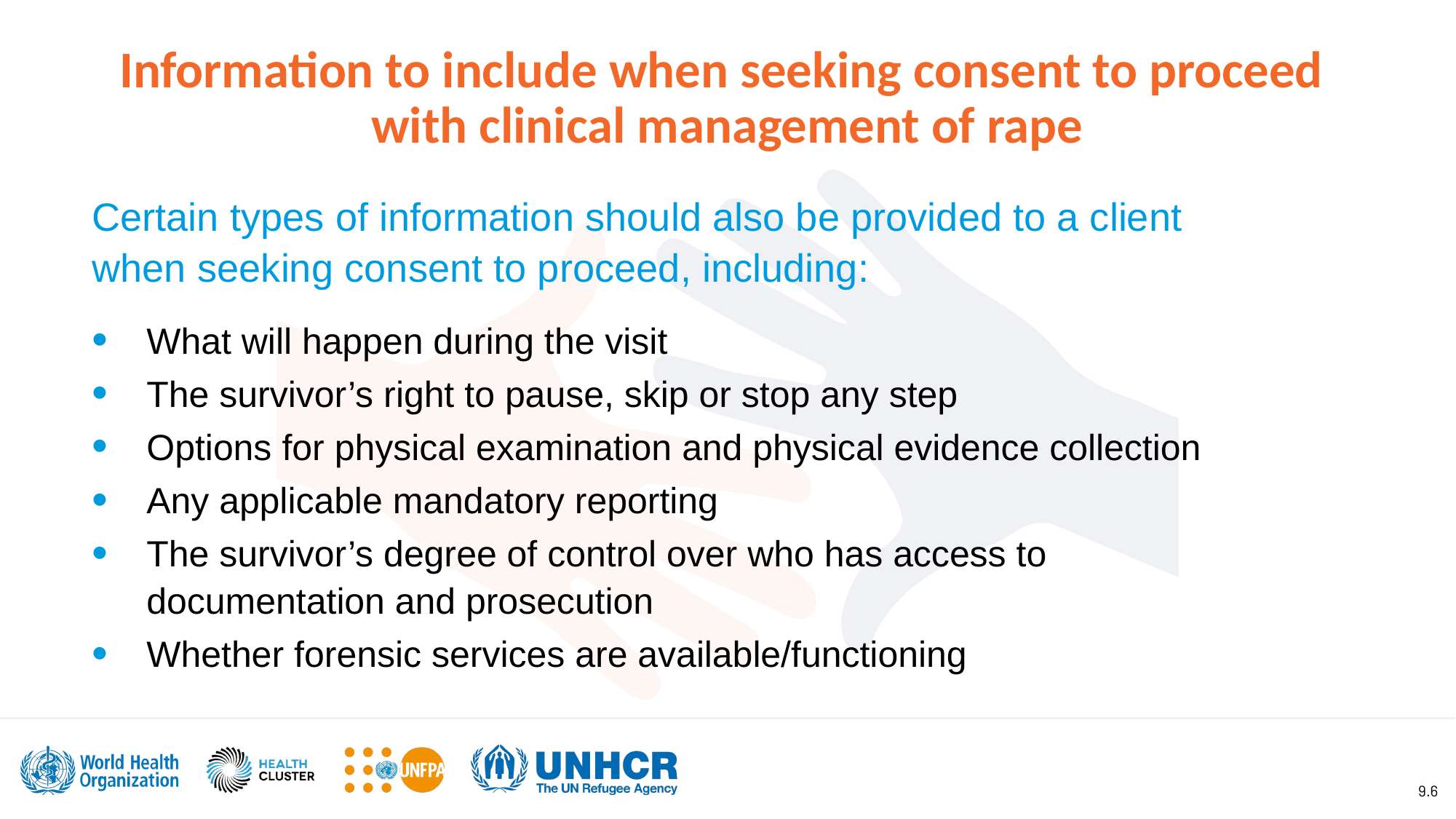

Information to include when seeking consent to proceed
with clinical management of rape
Certain types of information should also be provided to a client when seeking consent to proceed, including:
What will happen during the visit
The survivor’s right to pause, skip or stop any step
Options for physical examination and physical evidence collection
Any applicable mandatory reporting
The survivor’s degree of control over who has access to documentation and prosecution
Whether forensic services are available/functioning
9.6